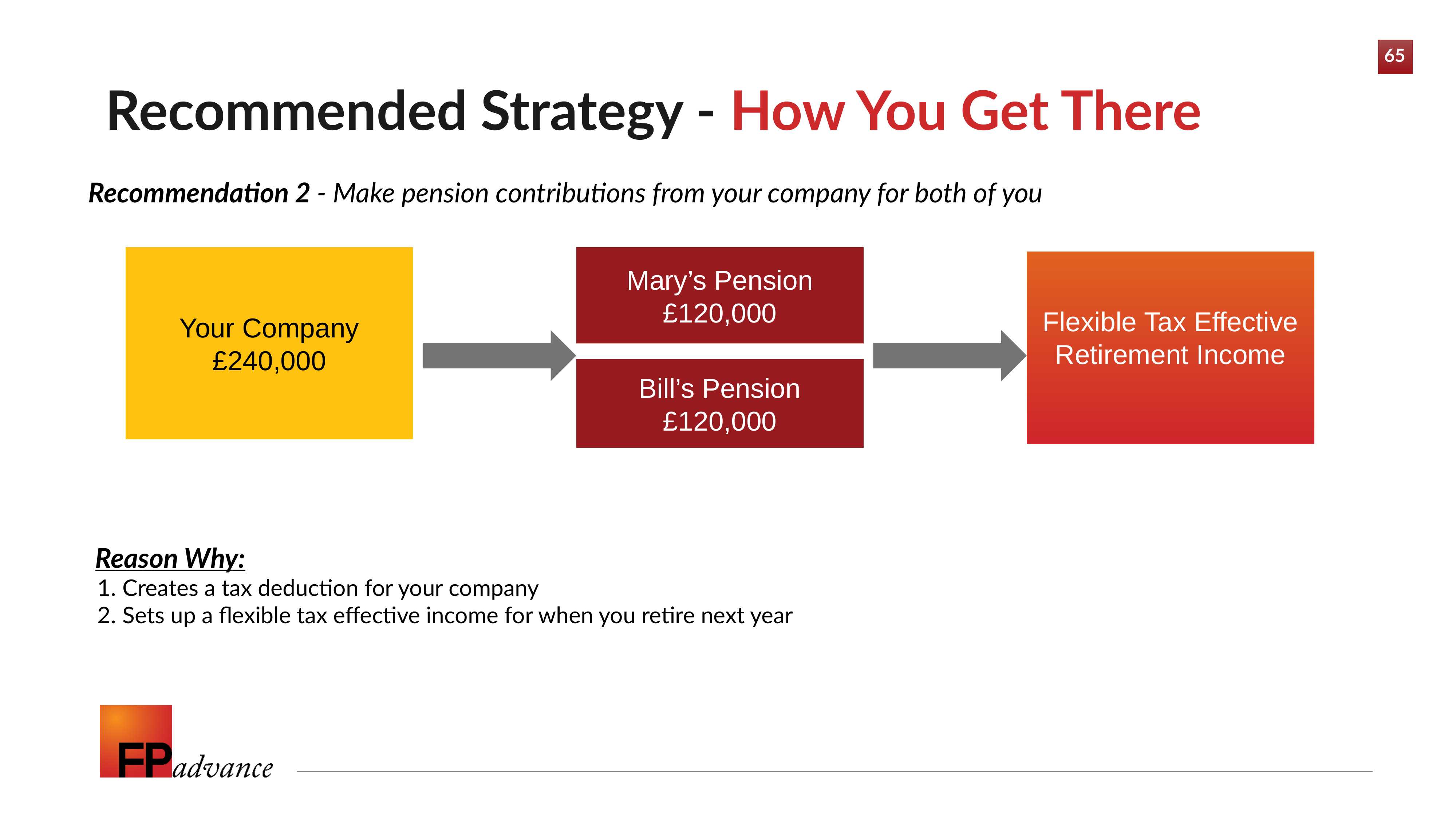

Recommended Strategy - How You Get There
Recommendation 2 - Make pension contributions from your company for both of you
Your Company
£240,000
Mary’s Pension
£120,000
Flexible Tax Effective Retirement Income

Bill’s Pension
£120,000
Reason Why:
Creates a tax deduction for your company
Sets up a flexible tax effective income for when you retire next year